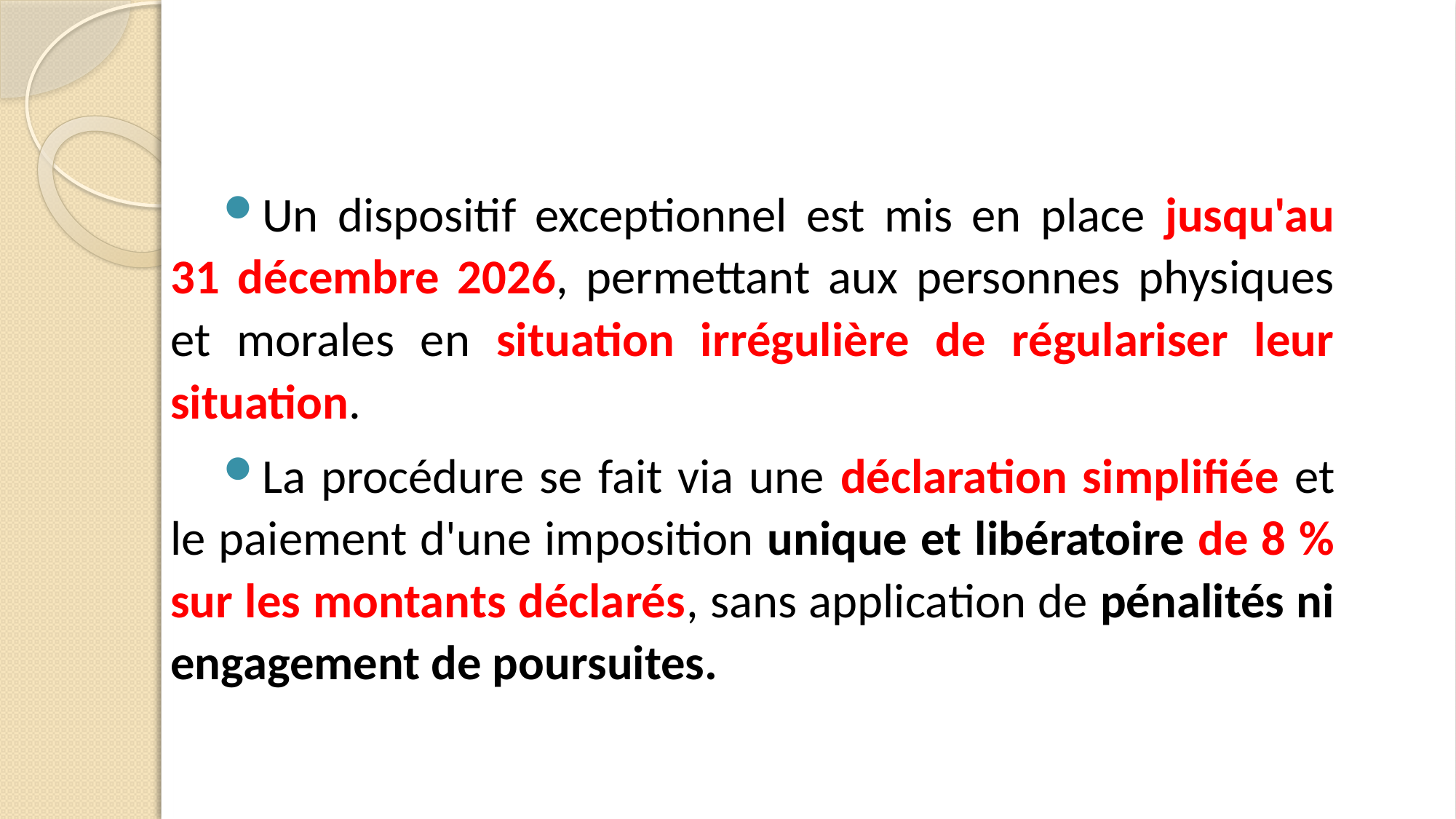

Un dispositif exceptionnel est mis en place jusqu'au 31 décembre 2026, permettant aux personnes physiques et morales en situation irrégulière de régulariser leur situation.
La procédure se fait via une déclaration simplifiée et le paiement d'une imposition unique et libératoire de 8 % sur les montants déclarés, sans application de pénalités ni engagement de poursuites.